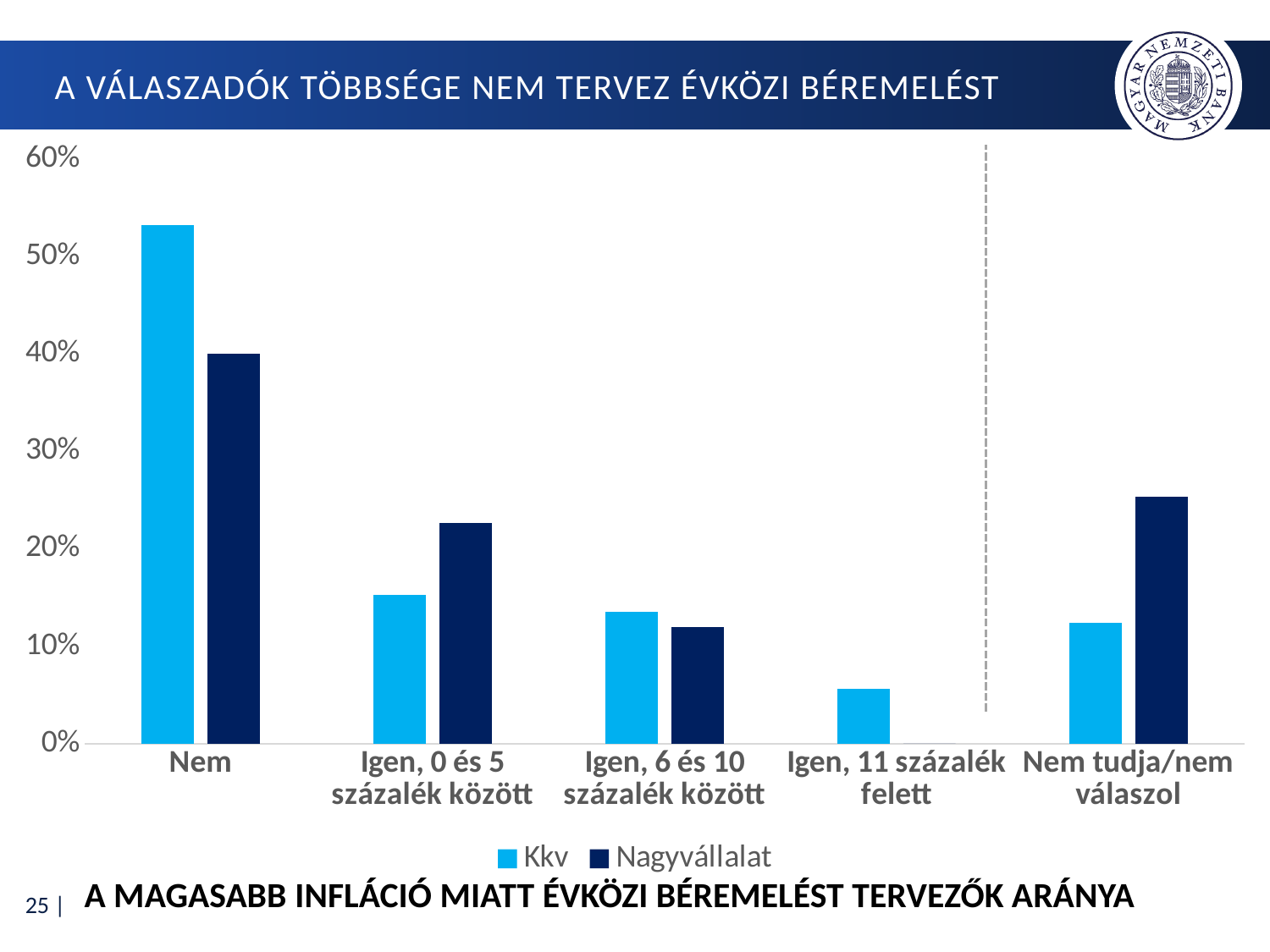

# a válaszadók többsége nem tervez évközi béremelést

### Chart

| Category | Kkv | Nagyvállalat |
|---|---|---|
| Nem | 0.5320855614973262 | 0.4 |
| Igen, 0 és 5 százalék között | 0.15240641711229946 | 0.22666666666666666 |
| Igen, 6 és 10 százalék között | 0.1354723707664884 | 0.12 |
| Igen, 11 százalék felett | 0.05614973262032086 | 0.0 |
| Nem tudja/nem válaszol | 0.12388591800356506 | 0.25333333333333335 |
A magasabb infláció miatt évközi béremelést tervezők aránya